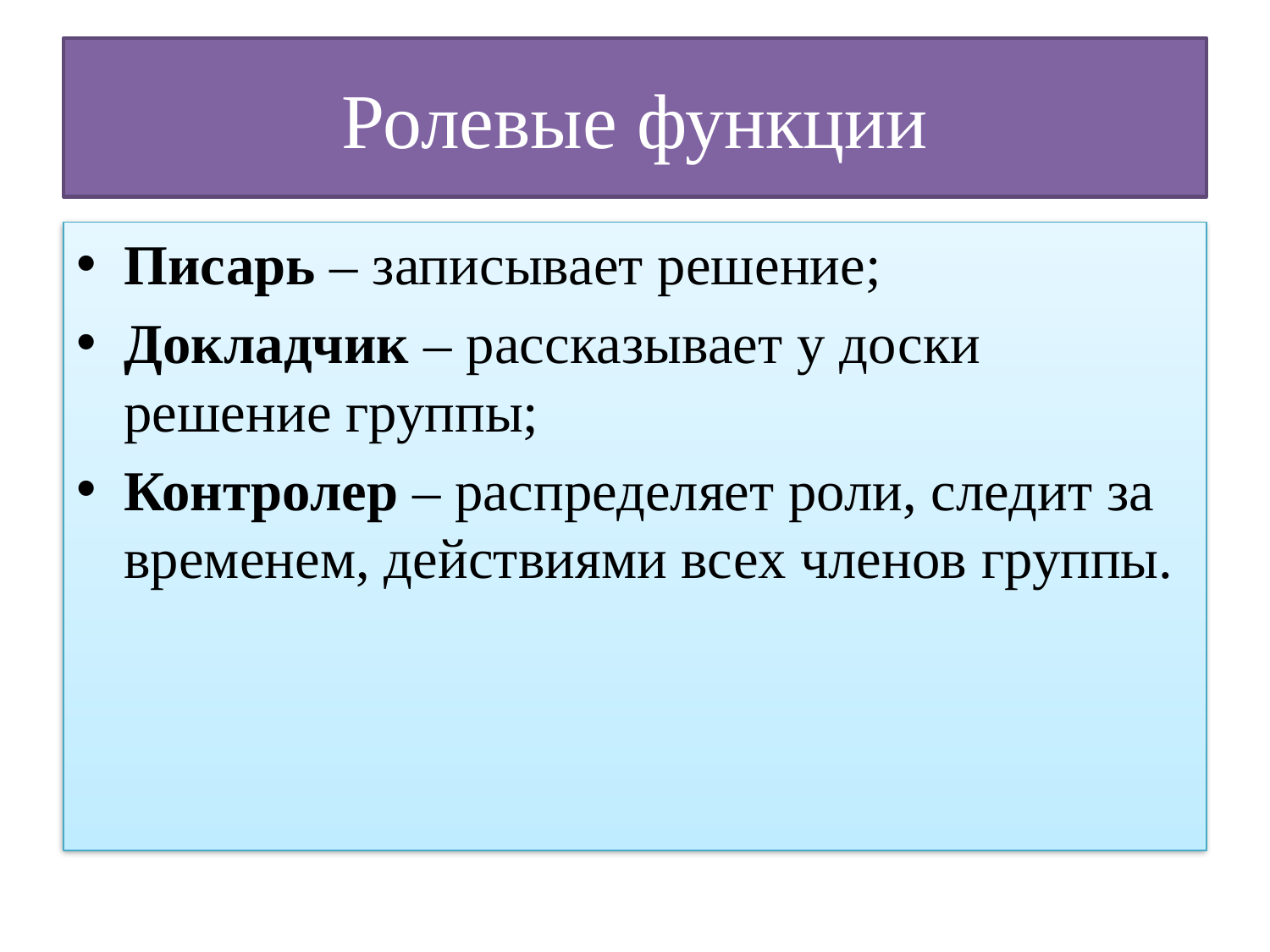

# Ролевые функции
Писарь – записывает решение;
Докладчик – рассказывает у доски решение группы;
Контролер – распределяет роли, следит за временем, действиями всех членов группы.